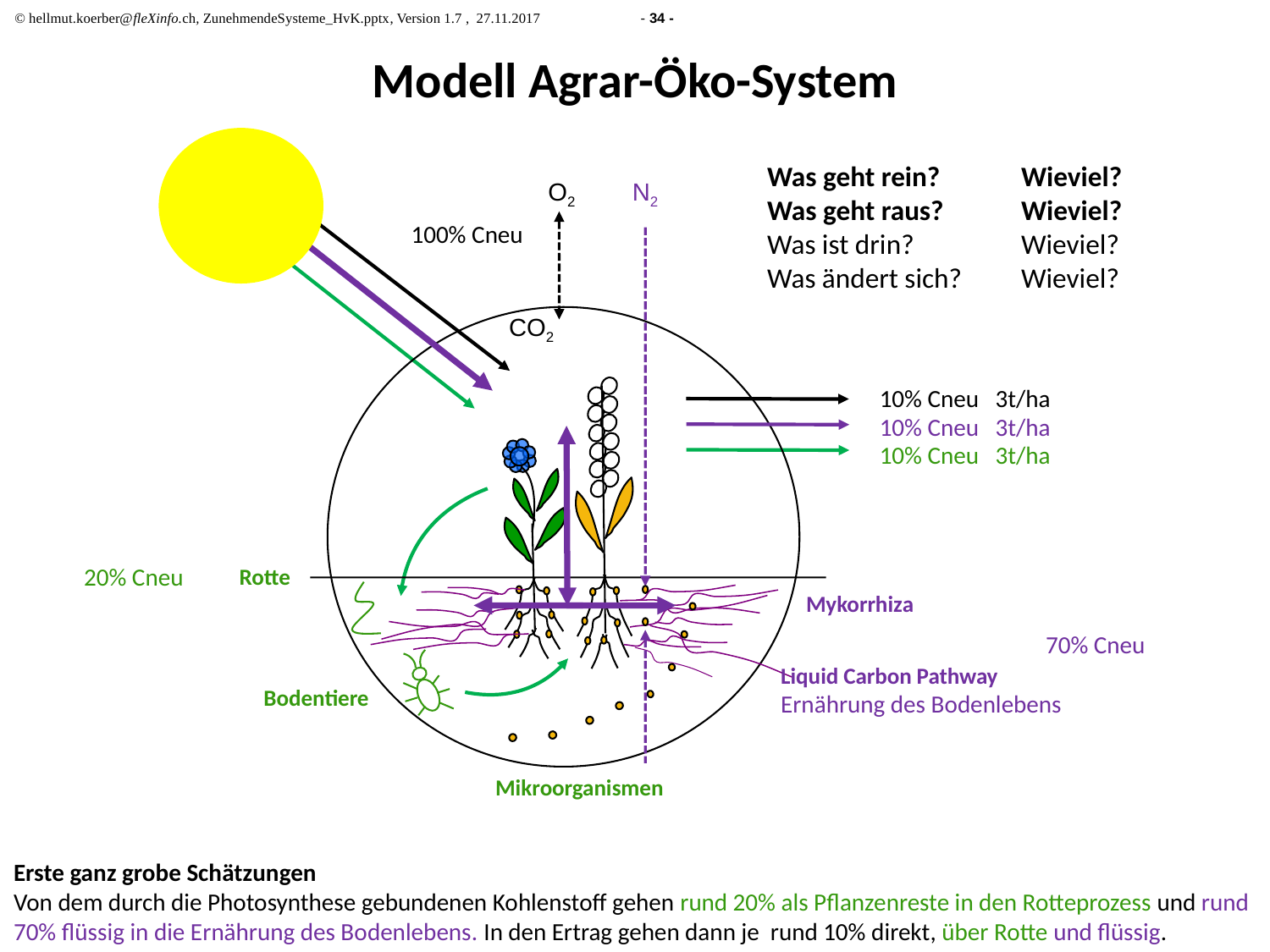

# Modell Agrar-Öko-System

Was geht rein?	Wieviel?
Was geht raus? 	Wieviel?
Was ist drin? 	Wieviel?
Was ändert sich? 	Wieviel?
N2
O2

100% Cneu

CO2
10% Cneu   3t/ha

10% Cneu   3t/ha

10% Cneu   3t/ha

Rotte
20% Cneu

Mykorrhiza

70% Cneu

Liquid Carbon Pathway
Ernährung des Bodenlebens

Bodentiere
Mikroorganismen
Erste ganz grobe Schätzungen
Von dem durch die Photosynthese gebundenen Kohlenstoff gehen rund 20% als Pflanzenreste in den Rotteprozess und rund 70% flüssig in die Ernährung des Bodenlebens. In den Ertrag gehen dann je  rund 10% direkt, über Rotte und flüssig.